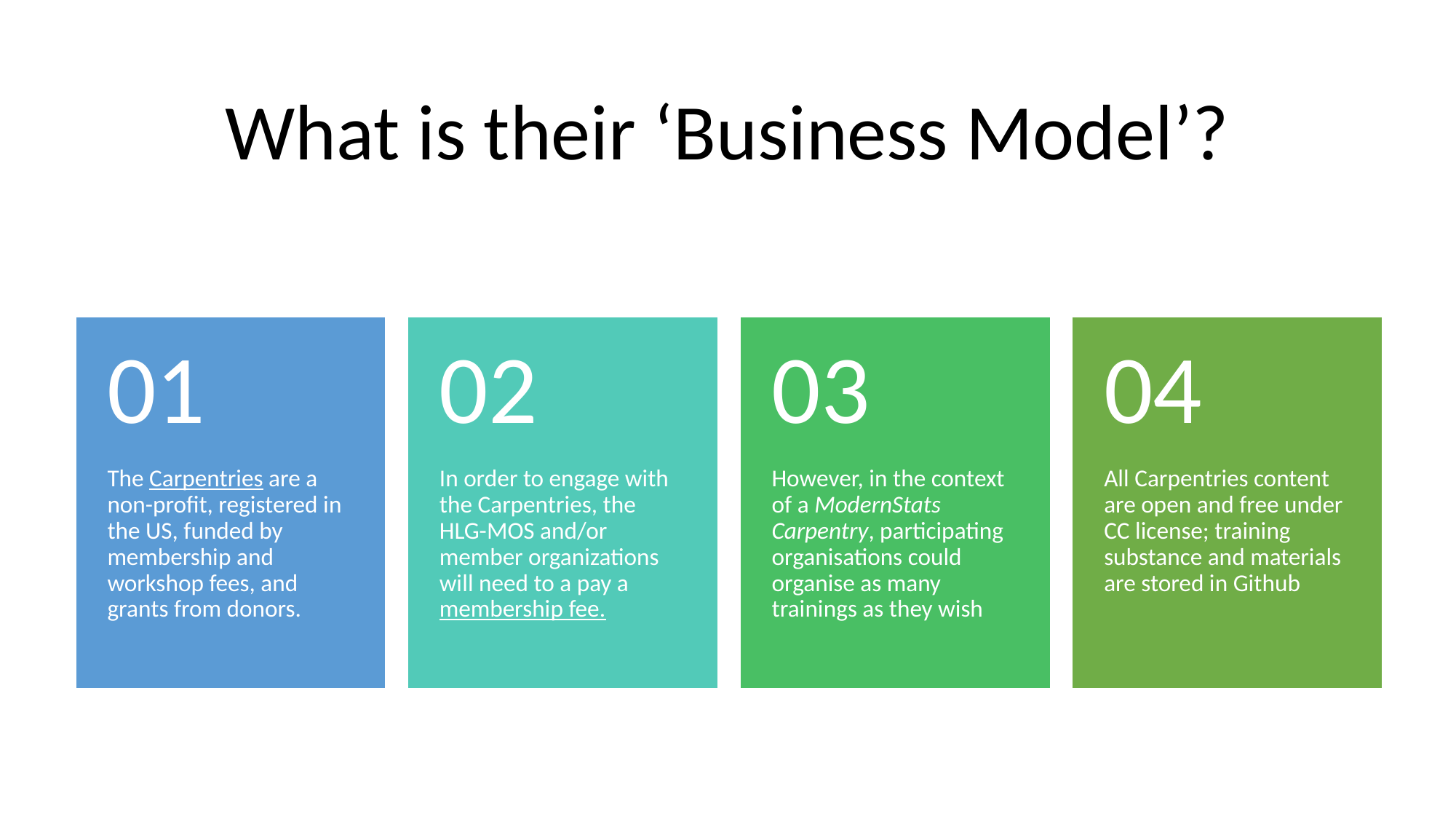

# What is their ‘Business Model’?
The Carpentries are a non-profit, registered in the US, funded by membership and workshop fees, and grants from donors.
01
In order to engage with the Carpentries, the HLG-MOS and/or member organizations will need to a pay a membership fee.
02
However, in the context of a ModernStats Carpentry, participating organisations could organise as many trainings as they wish
03
All Carpentries content are open and free under CC license; training substance and materials are stored in Github
04